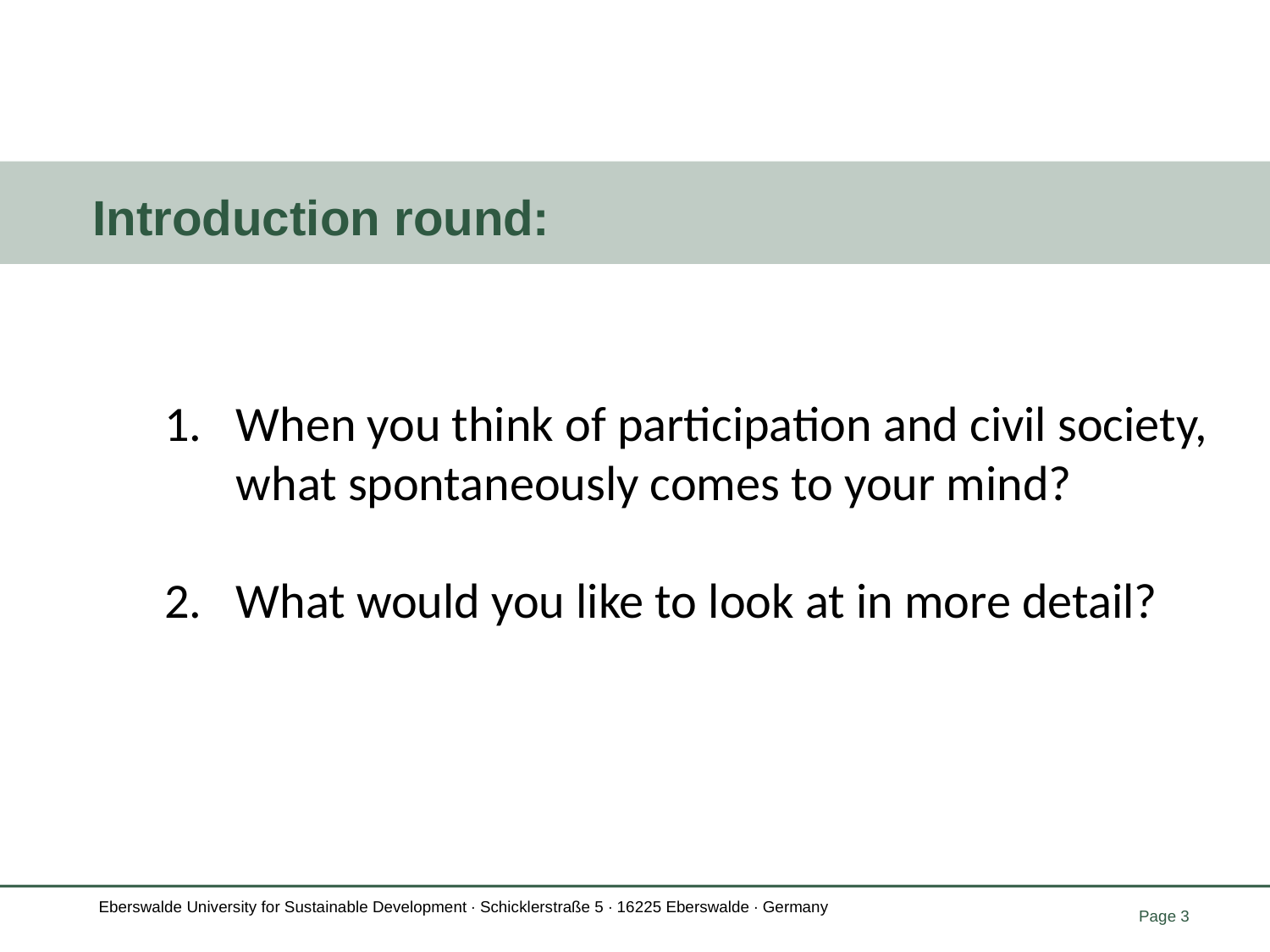

# Introduction round:

When you think of participation and civil society,
what spontaneously comes to your mind?
What would you like to look at in more detail?

© Jan-Paul Gauly, 2017
© Jan-Paul Gauly, 2017
Page 3